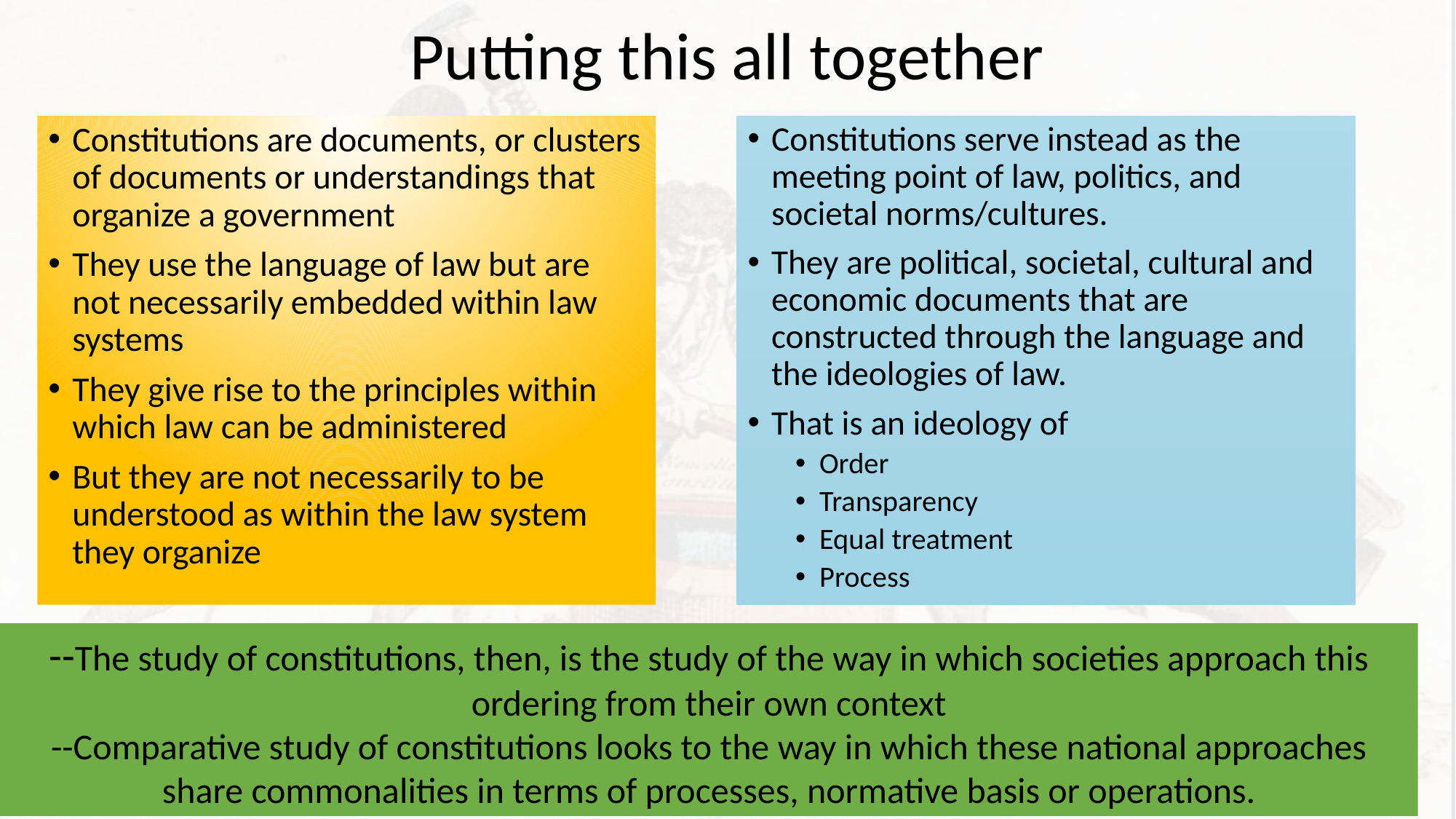

# Putting this all together
Constitutions are documents, or clusters of documents or understandings that organize a government
They use the language of law but are not necessarily embedded within law systems
They give rise to the principles within which law can be administered
But they are not necessarily to be understood as within the law system they organize
Constitutions serve instead as the meeting point of law, politics, and societal norms/cultures.
They are political, societal, cultural and economic documents that are constructed through the language and the ideologies of law.
That is an ideology of
Order
Transparency
Equal treatment
Process

--The study of constitutions, then, is the study of the way in which societies approach this ordering from their own context
--Comparative study of constitutions looks to the way in which these national approaches share commonalities in terms of processes, normative basis or operations.